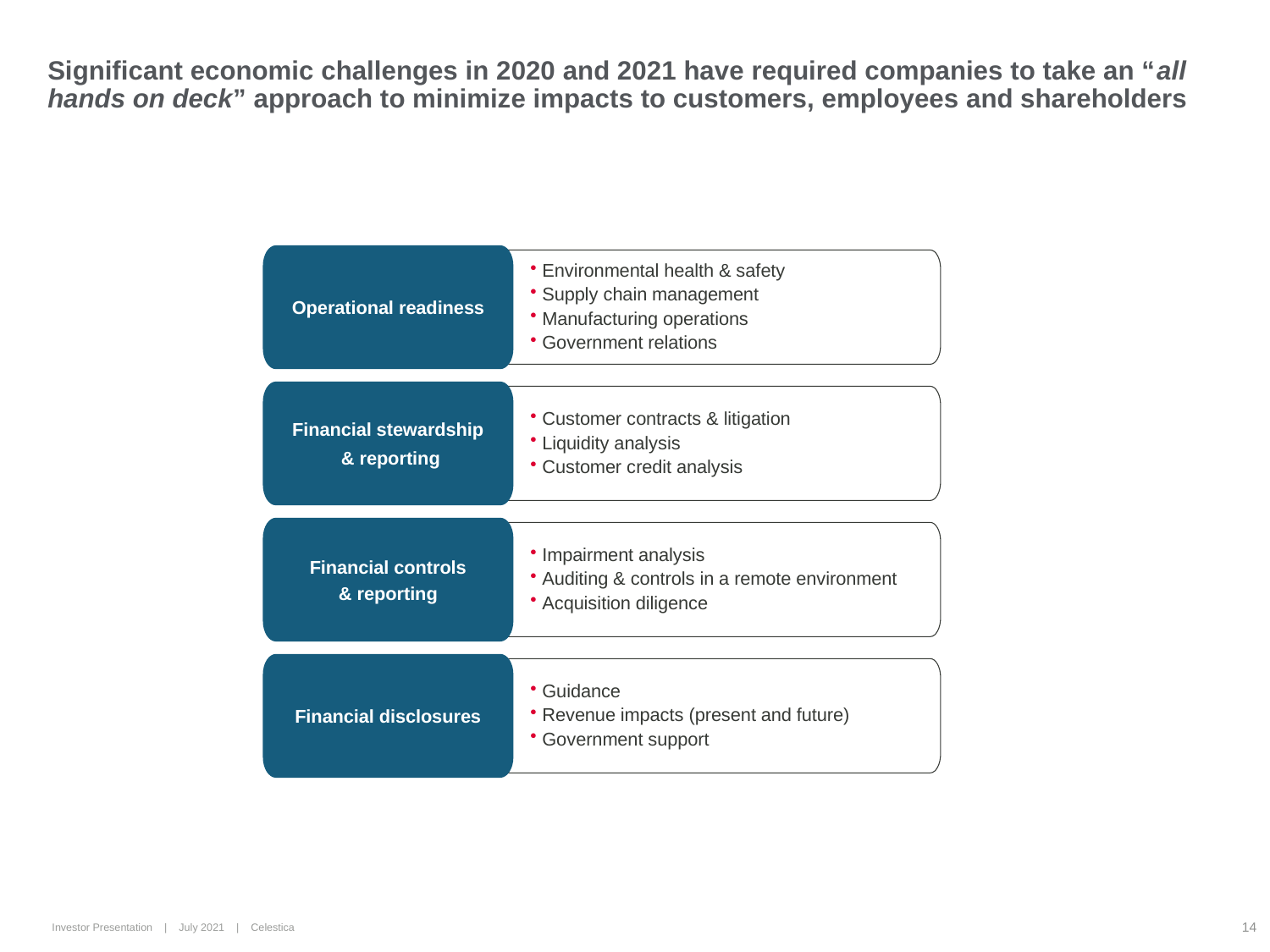

# Significant economic challenges in 2020 and 2021 have required companies to take an “all hands on deck” approach to minimize impacts to customers, employees and shareholders

Operational readiness
Environmental health & safety
Supply chain management
Manufacturing operations
Government relations
Financial stewardship
 & reporting
Customer contracts & litigation
Liquidity analysis
Customer credit analysis
Financial controls
& reporting
Impairment analysis
Auditing & controls in a remote environment
Acquisition diligence
Financial disclosures
Guidance
Revenue impacts (present and future)
Government support
14